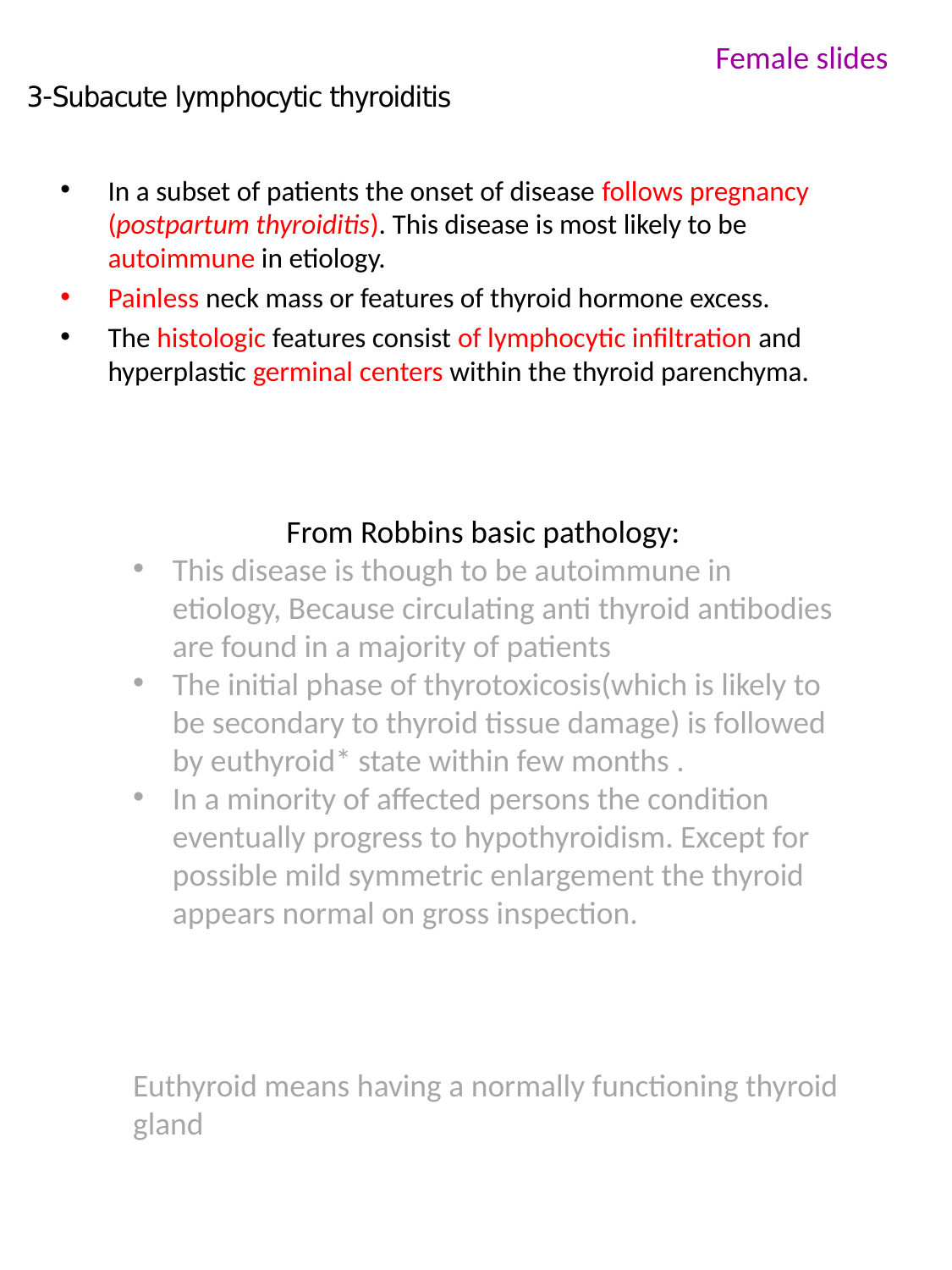

Female slides
# 3-Subacute lymphocytic thyroiditis
In a subset of patients the onset of disease follows pregnancy (postpartum thyroiditis). This disease is most likely to be autoimmune in etiology.
Painless neck mass or features of thyroid hormone excess.
The histologic features consist of lymphocytic infiltration and hyperplastic germinal centers within the thyroid parenchyma.

From Robbins basic pathology:
This disease is though to be autoimmune in etiology, Because circulating anti thyroid antibodies are found in a majority of patients
The initial phase of thyrotoxicosis(which is likely to be secondary to thyroid tissue damage) is followed by euthyroid* state within few months .
In a minority of affected persons the condition eventually progress to hypothyroidism. Except for possible mild symmetric enlargement the thyroid appears normal on gross inspection.
Euthyroid means having a normally functioning thyroid gland